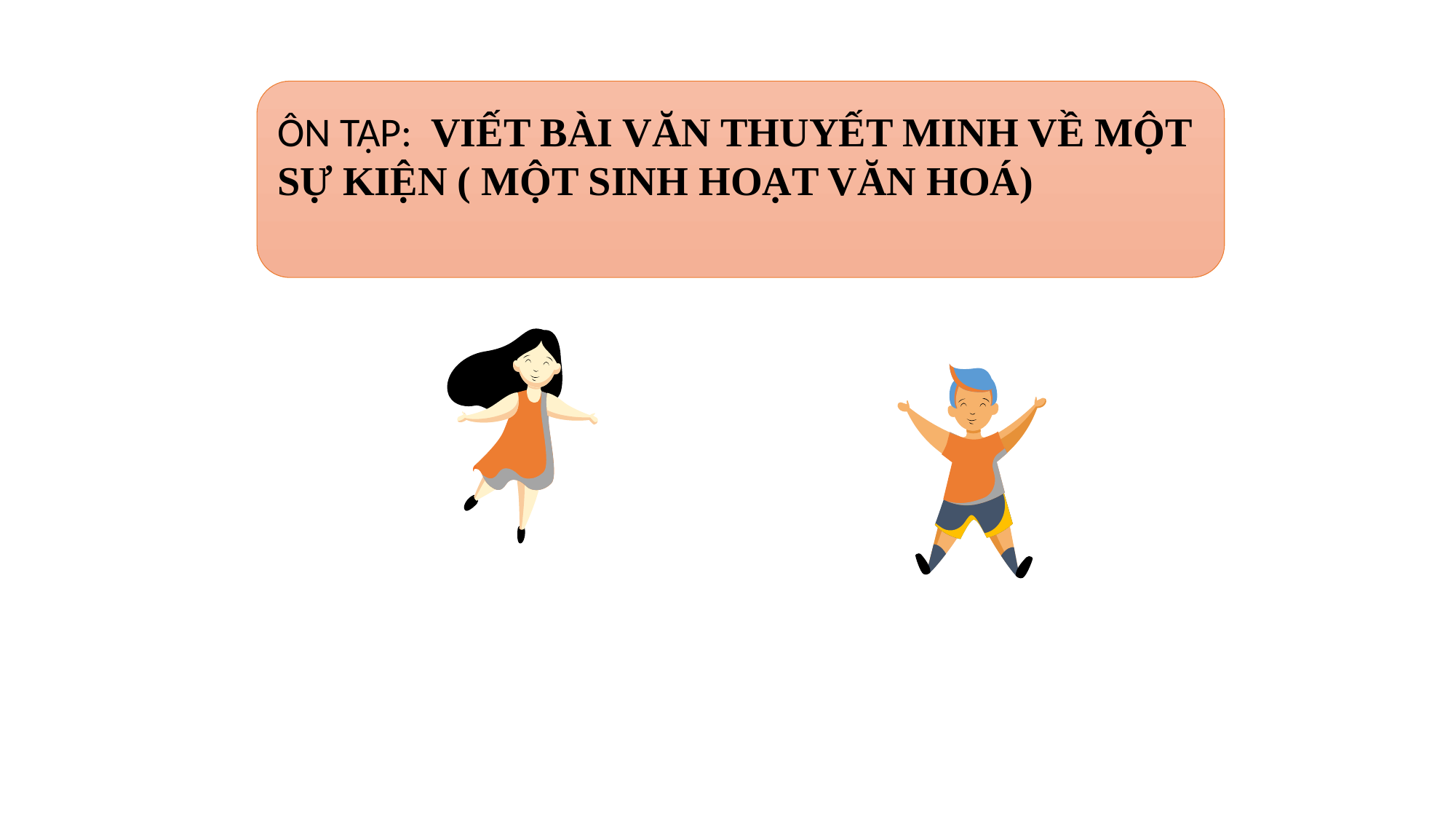

#
ÔN TẬP:  VIẾT BÀI VĂN THUYẾT MINH VỀ MỘT SỰ KIỆN ( MỘT SINH HOẠT VĂN HOÁ)